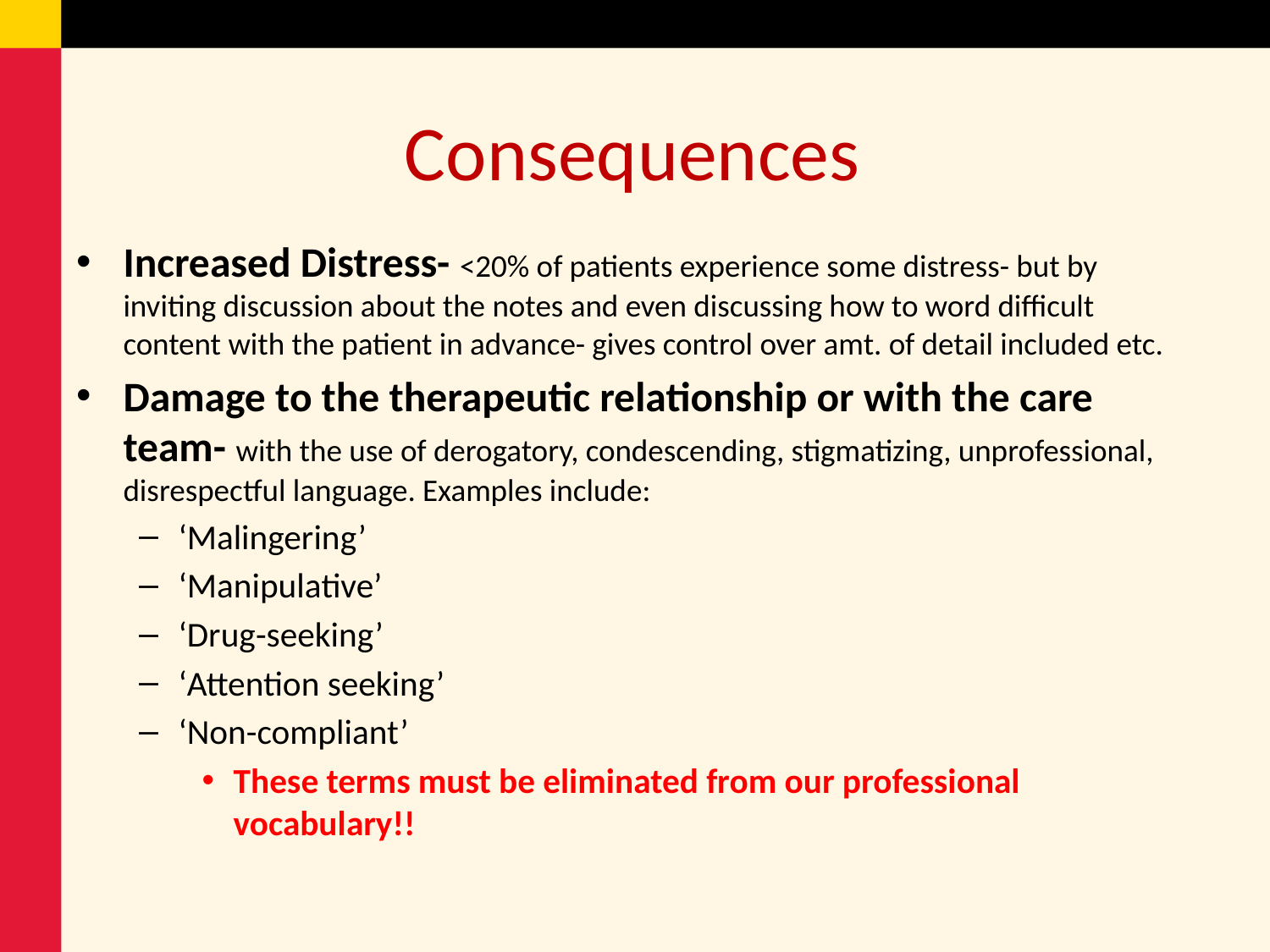

# Consequences
Increased Distress- <20% of patients experience some distress- but by inviting discussion about the notes and even discussing how to word difficult content with the patient in advance- gives control over amt. of detail included etc.
Damage to the therapeutic relationship or with the care team- with the use of derogatory, condescending, stigmatizing, unprofessional, disrespectful language. Examples include:
‘Malingering’
‘Manipulative’
‘Drug-seeking’
‘Attention seeking’
‘Non-compliant’
These terms must be eliminated from our professional vocabulary!!